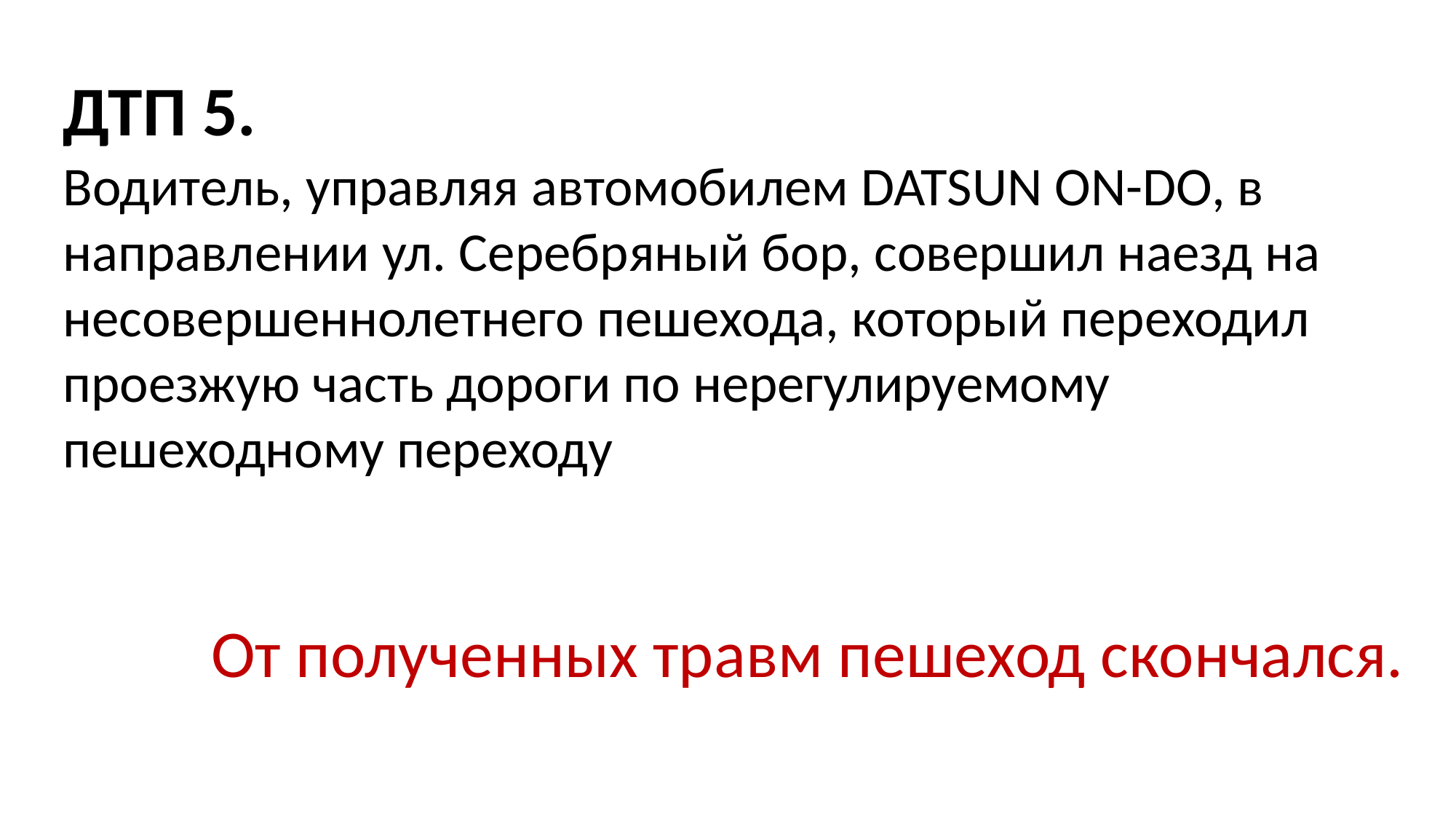

ДТП 5.
Водитель, управляя автомобилем DATSUN ON-DO, в
направлении ул. Серебряный бор, совершил наезд на
несовершеннолетнего пешехода, который переходил
проезжую часть дороги по нерегулируемому пешеходному переходу
# От полученных травм пешеход скончался.